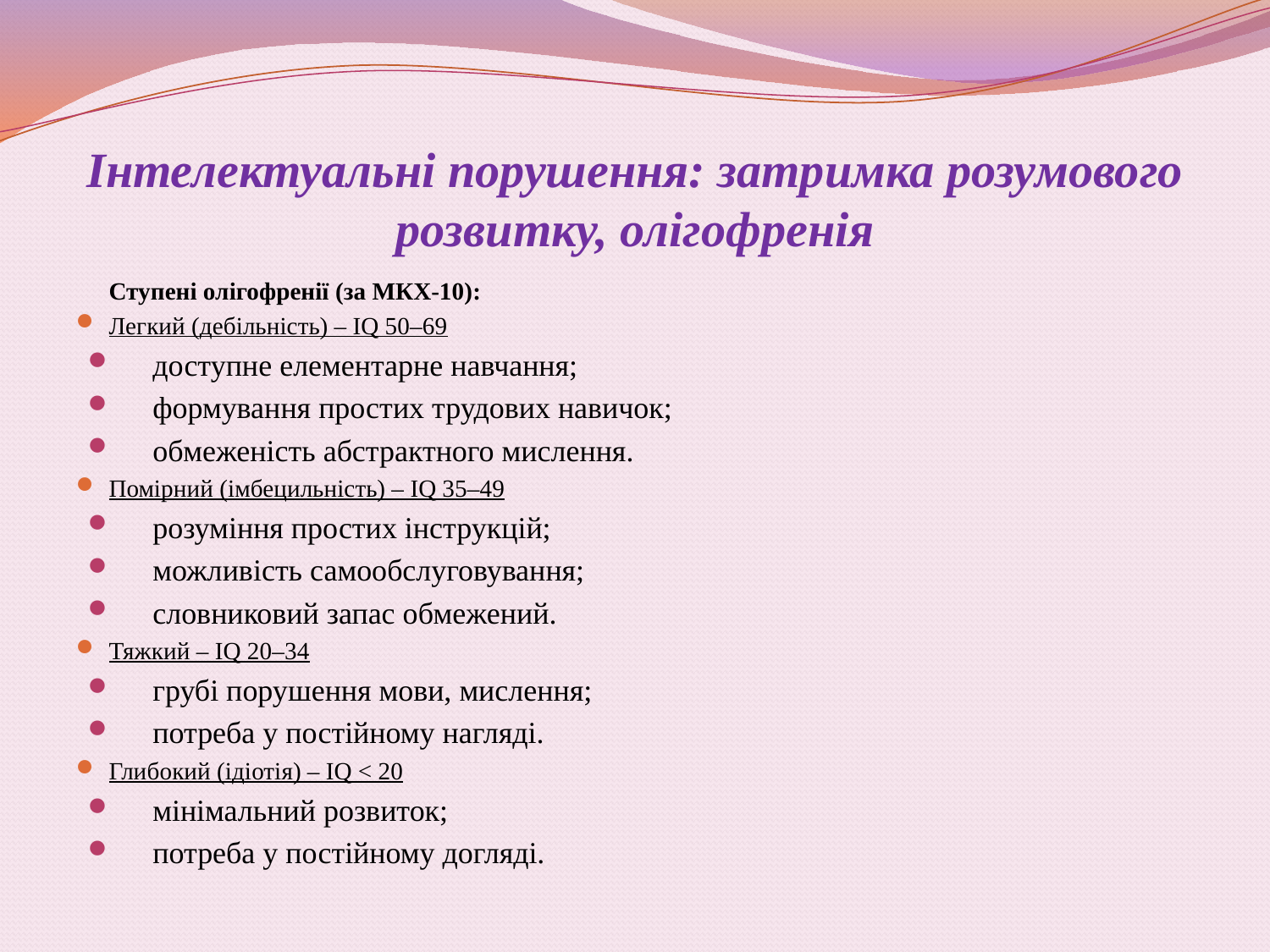

# Інтелектуальні порушення: затримка розумового розвитку, олігофренія
	Ступені олігофренії (за МКХ-10):
Легкий (дебільність) – IQ 50–69
доступне елементарне навчання;
формування простих трудових навичок;
обмеженість абстрактного мислення.
Помірний (імбецильність) – IQ 35–49
розуміння простих інструкцій;
можливість самообслуговування;
словниковий запас обмежений.
Тяжкий – IQ 20–34
грубі порушення мови, мислення;
потреба у постійному нагляді.
Глибокий (ідіотія) – IQ < 20
мінімальний розвиток;
потреба у постійному догляді.